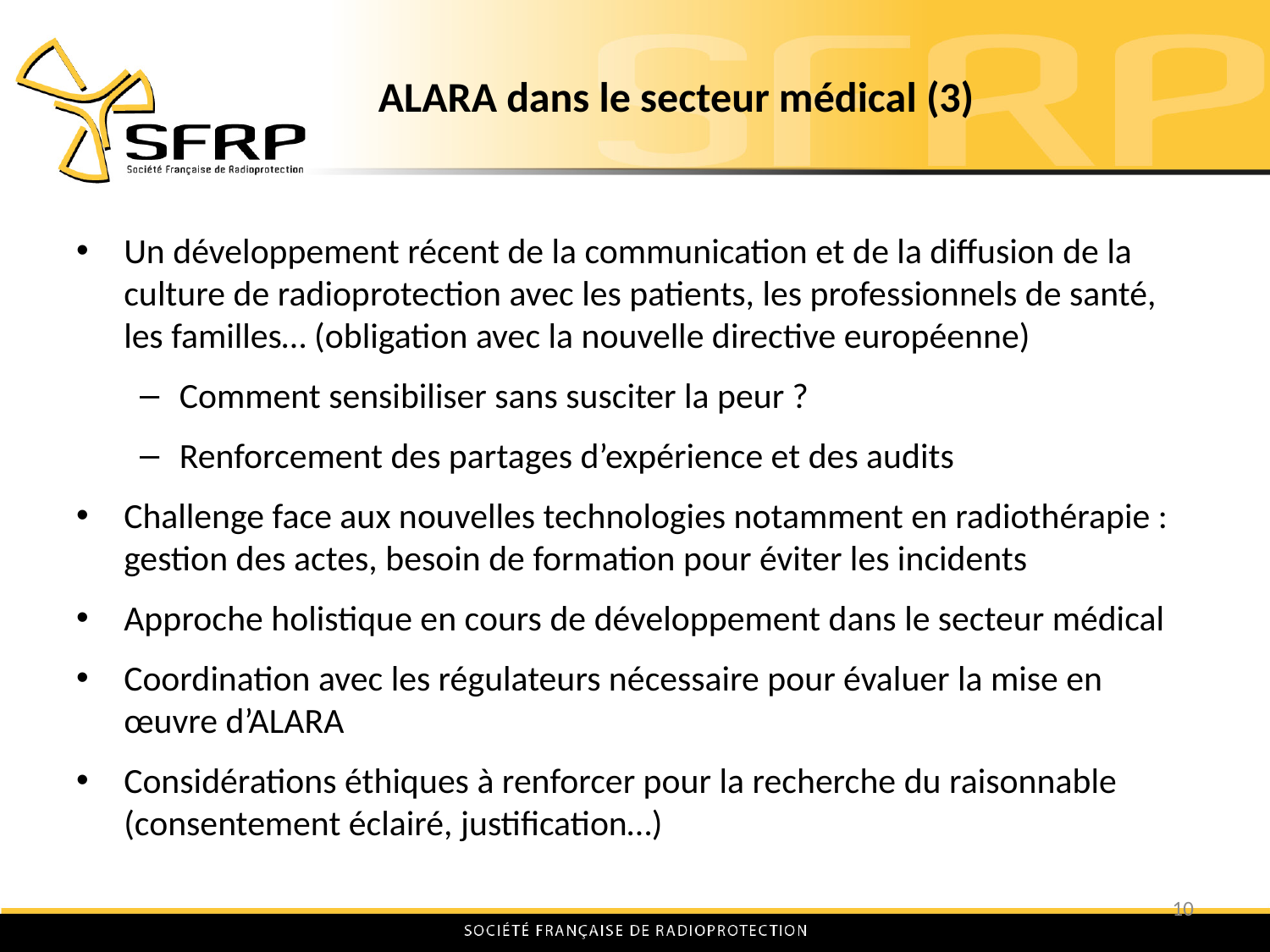

# ALARA dans le secteur médical (3)
Un développement récent de la communication et de la diffusion de la culture de radioprotection avec les patients, les professionnels de santé, les familles… (obligation avec la nouvelle directive européenne)
Comment sensibiliser sans susciter la peur ?
Renforcement des partages d’expérience et des audits
Challenge face aux nouvelles technologies notamment en radiothérapie : gestion des actes, besoin de formation pour éviter les incidents
Approche holistique en cours de développement dans le secteur médical
Coordination avec les régulateurs nécessaire pour évaluer la mise en œuvre d’ALARA
Considérations éthiques à renforcer pour la recherche du raisonnable (consentement éclairé, justification…)

10